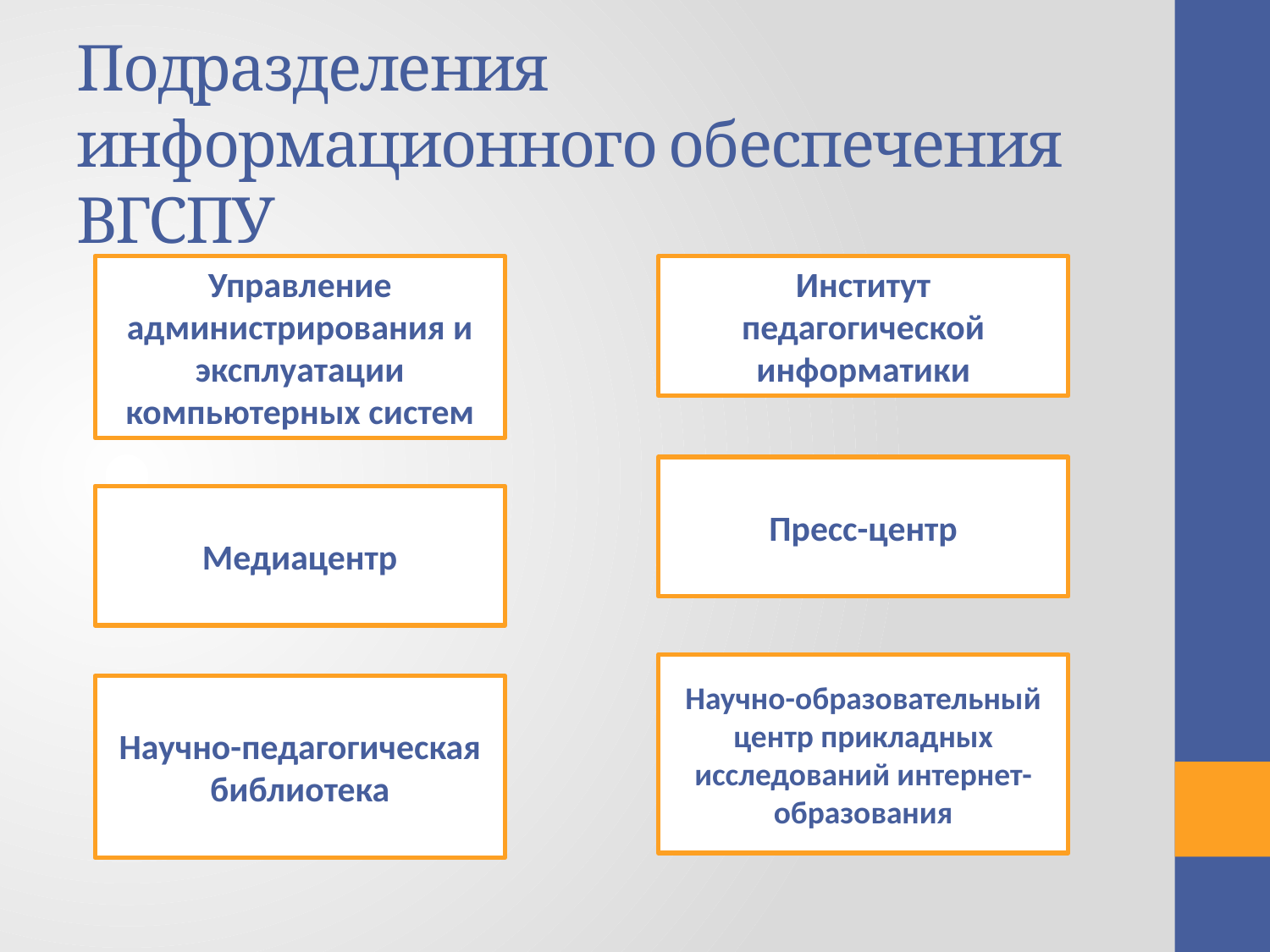

# Подразделения информационного обеспечения ВГСПУ
Управление администрирования и эксплуатации компьютерных систем
Институт педагогической информатики

Пресс-центр

Медиацентр

Научно-образовательный центр прикладных исследований интернет-образования

Научно-педагогическая библиотека